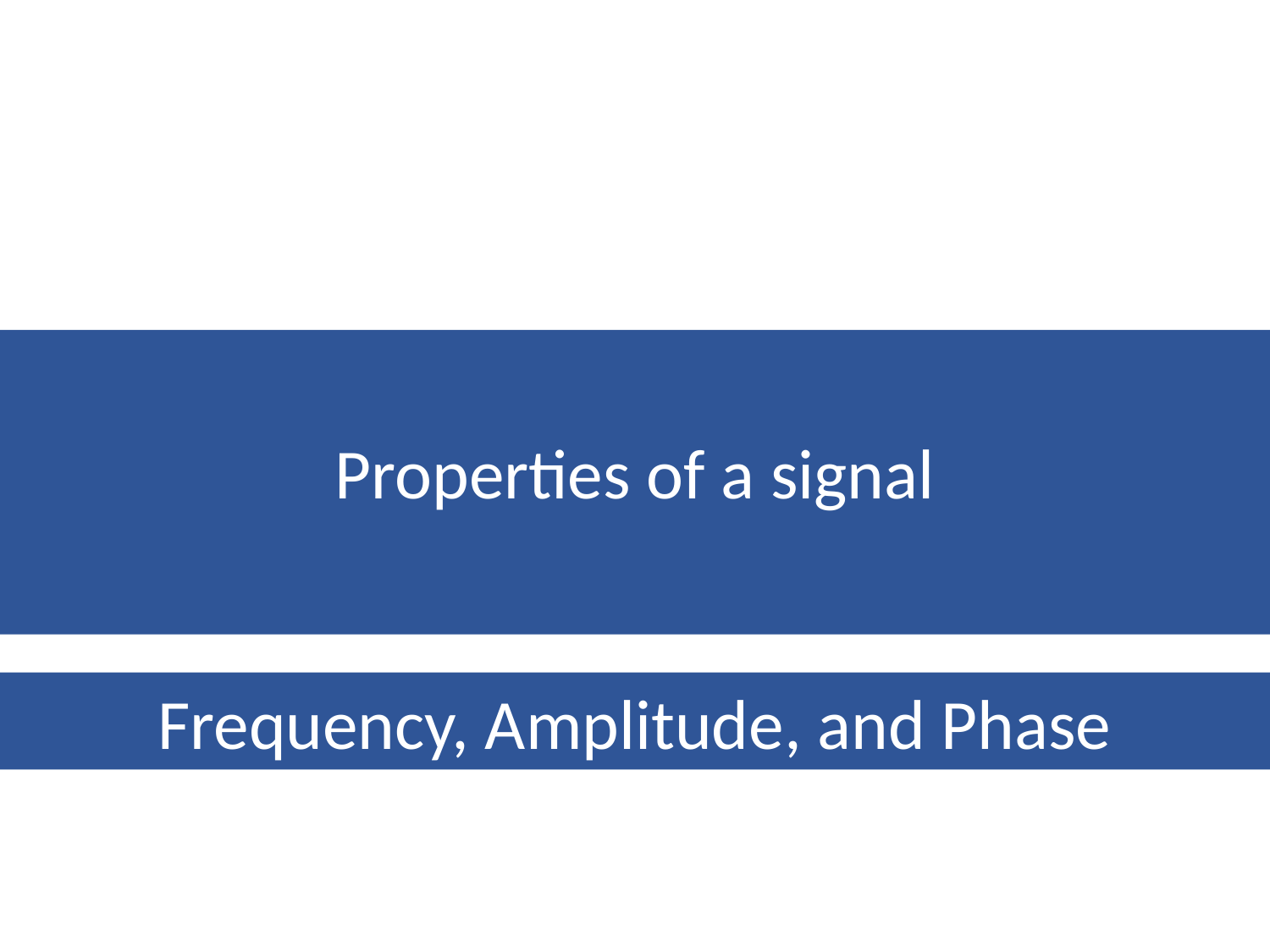

Properties of a signal
Frequency, Amplitude, and Phase